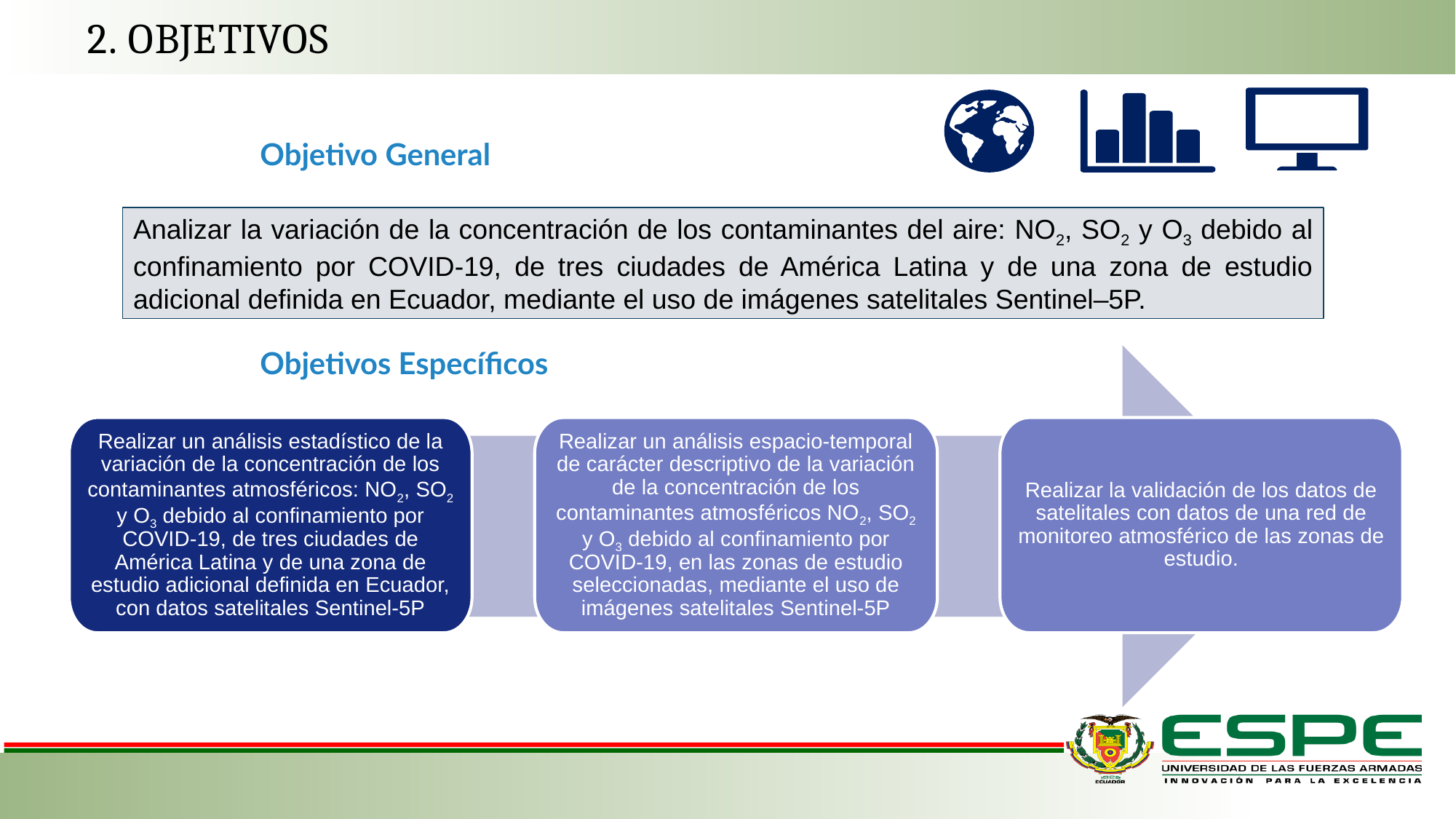

2. OBJETIVOS

Objetivo General
Analizar la variación de la concentración de los contaminantes del aire: NO2, SO2 y O3 debido al confinamiento por COVID-19, de tres ciudades de América Latina y de una zona de estudio adicional definida en Ecuador, mediante el uso de imágenes satelitales Sentinel–5P.
Objetivos Específicos

Realizar la validación de los datos de satelitales con datos de una red de monitoreo atmosférico de las zonas de estudio.
Realizar un análisis estadístico de la variación de la concentración de los contaminantes atmosféricos: NO2, SO2 y O3 debido al confinamiento por COVID-19, de tres ciudades de América Latina y de una zona de estudio adicional definida en Ecuador, con datos satelitales Sentinel-5P
Realizar un análisis espacio-temporal de carácter descriptivo de la variación de la concentración de los contaminantes atmosféricos NO2, SO2 y O3 debido al confinamiento por COVID-19, en las zonas de estudio seleccionadas, mediante el uso de imágenes satelitales Sentinel-5P